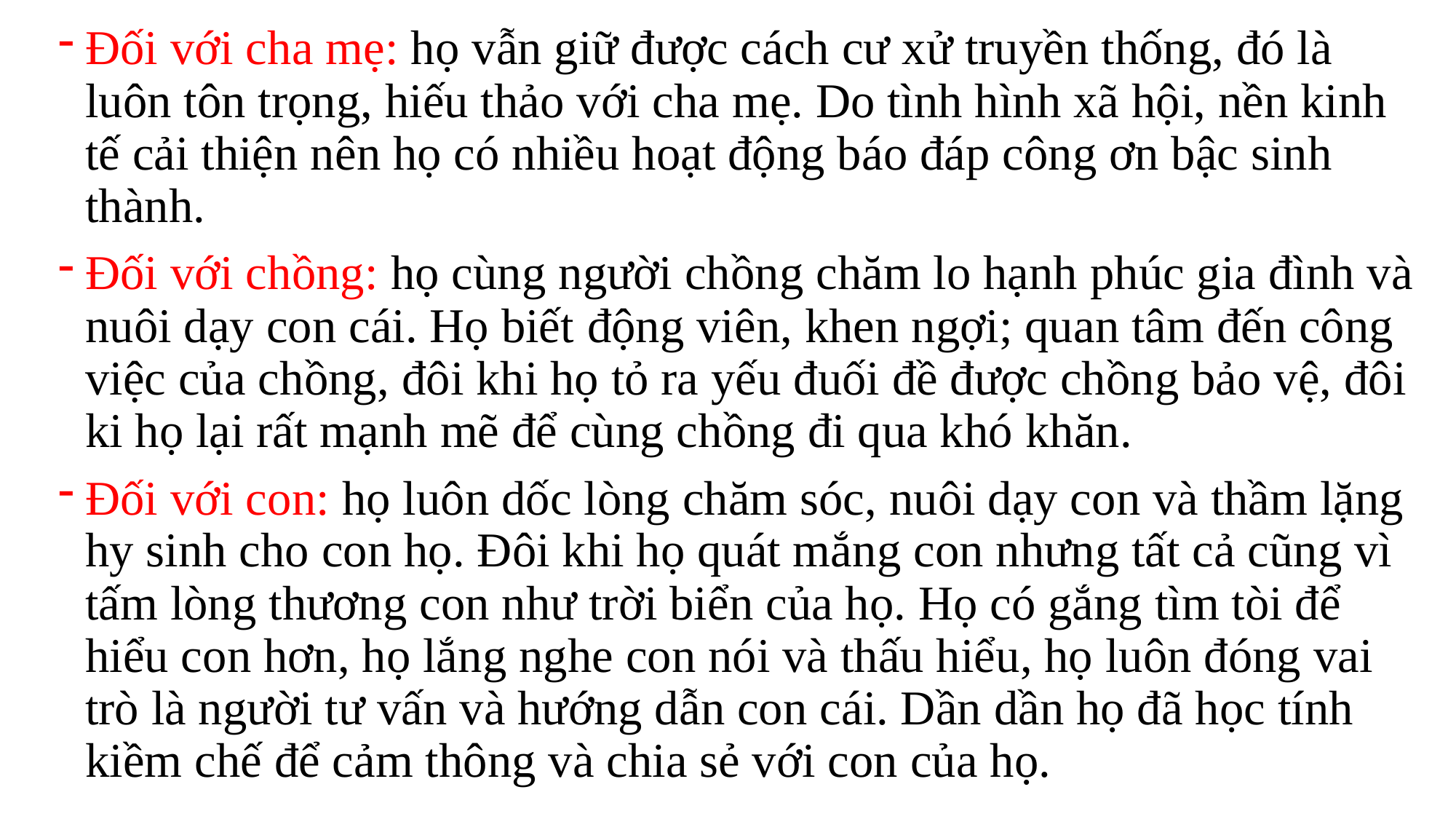

Đối với cha mẹ: họ vẫn giữ được cách cư xử truyền thống, đó là luôn tôn trọng, hiếu thảo với cha mẹ. Do tình hình xã hội, nền kinh tế cải thiện nên họ có nhiều hoạt động báo đáp công ơn bậc sinh thành.
Đối với chồng: họ cùng người chồng chăm lo hạnh phúc gia đình và nuôi dạy con cái. Họ biết động viên, khen ngợi; quan tâm đến công việc của chồng, đôi khi họ tỏ ra yếu đuối đề được chồng bảo vệ, đôi ki họ lại rất mạnh mẽ để cùng chồng đi qua khó khăn.
Đối với con: họ luôn dốc lòng chăm sóc, nuôi dạy con và thầm lặng hy sinh cho con họ. Đôi khi họ quát mắng con nhưng tất cả cũng vì tấm lòng thương con như trời biển của họ. Họ có gắng tìm tòi để hiểu con hơn, họ lắng nghe con nói và thấu hiểu, họ luôn đóng vai trò là ngư­ời t­ư vấn và hướng dẫn con cái. Dần dần họ đã học tính kiềm chế để cảm thông và chia sẻ với con của họ.